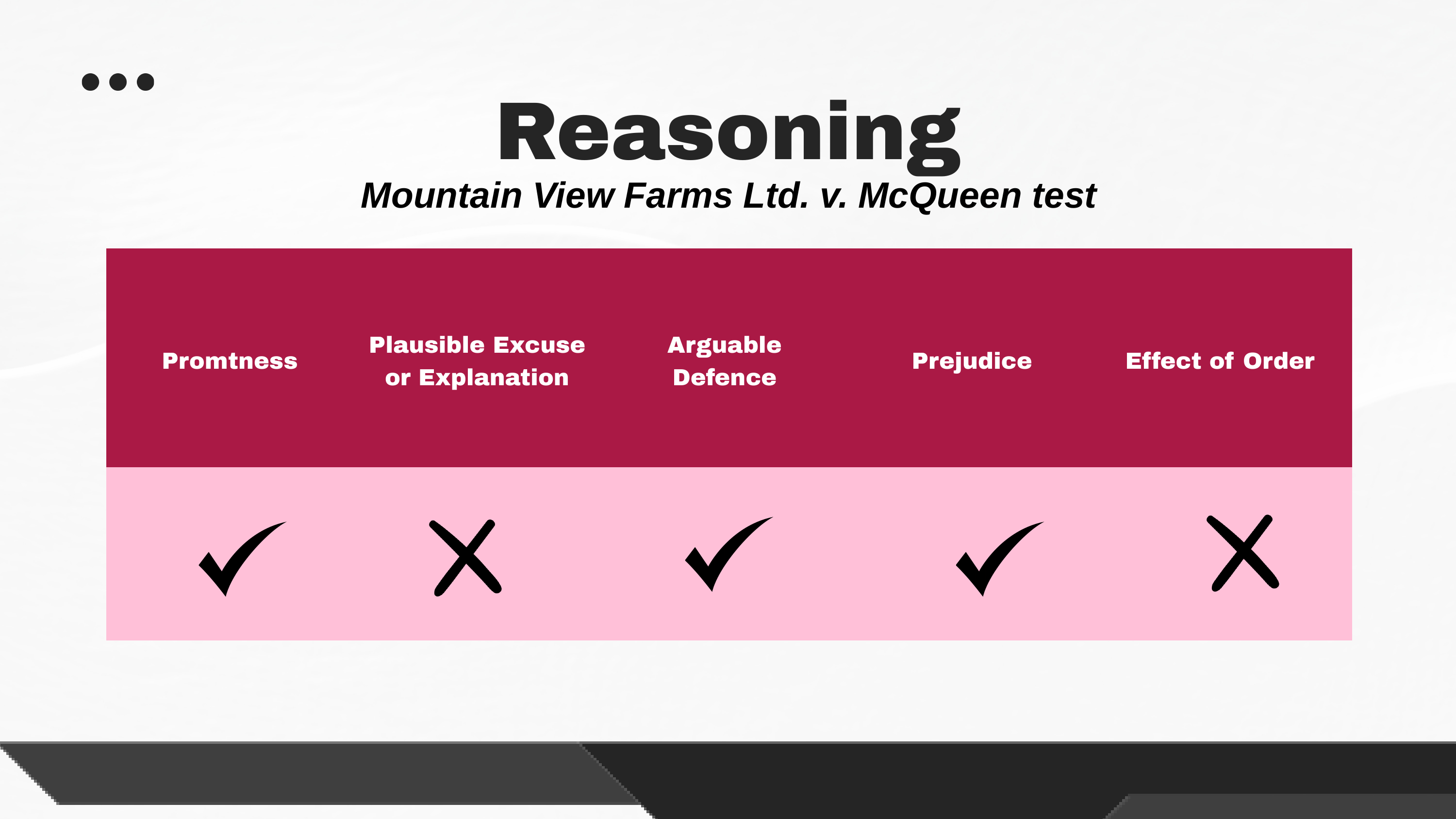

Reasoning
Mountain View Farms Ltd. v. McQueen test
| Promtness | Plausible Excuse or Explanation | Arguable Defence | Prejudice | Effect of Order |
| --- | --- | --- | --- | --- |
|  |  |  |  |  |